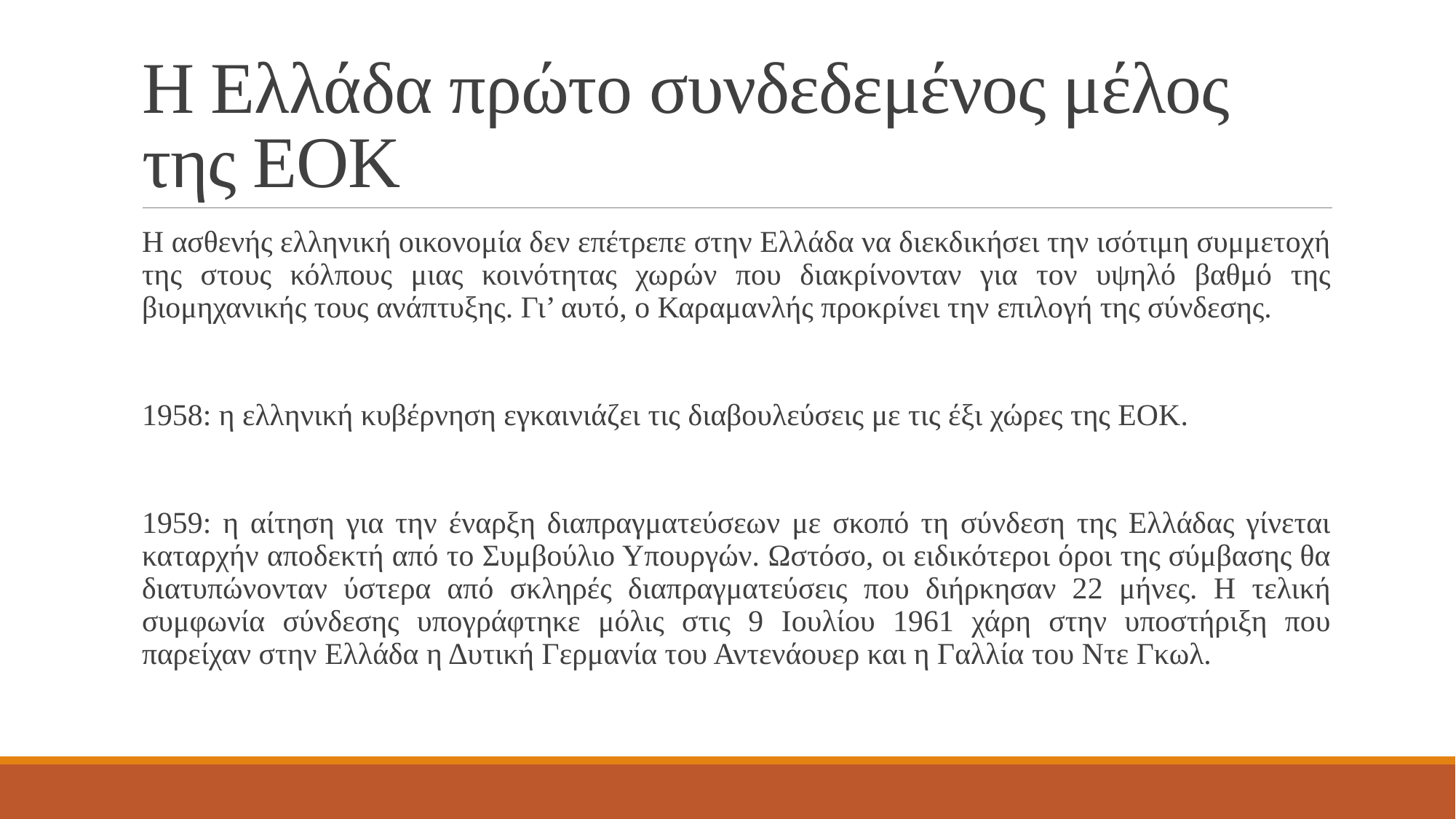

# Η Ελλάδα πρώτο συνδεδεμένος μέλος της ΕΟΚ
Η ασθενής ελληνική οικονομία δεν επέτρεπε στην Ελλάδα να διεκδικήσει την ισότιμη συμμετοχή της στους κόλπους μιας κοινότητας χωρών που διακρίνονταν για τον υψηλό βαθμό της βιομηχανικής τους ανάπτυξης. Γι’ αυτό, ο Καραμανλής προκρίνει την επιλογή της σύνδεσης.

1958: η ελληνική κυβέρνηση εγκαινιάζει τις διαβουλεύσεις με τις έξι χώρες της ΕΟΚ.

1959: η αίτηση για την έναρξη διαπραγματεύσεων με σκοπό τη σύνδεση της Ελλάδας γίνεται καταρχήν αποδεκτή από το Συμβούλιο Υπουργών. Ωστόσο, οι ειδικότεροι όροι της σύμβασης θα διατυπώνονταν ύστερα από σκληρές διαπραγματεύσεις που διήρκησαν 22 μήνες. Η τελική συμφωνία σύνδεσης υπογράφτηκε μόλις στις 9 Ιουλίου 1961 χάρη στην υποστήριξη που παρείχαν στην Ελλάδα η Δυτική Γερμανία του Αντενάουερ και η Γαλλία του Ντε Γκωλ.